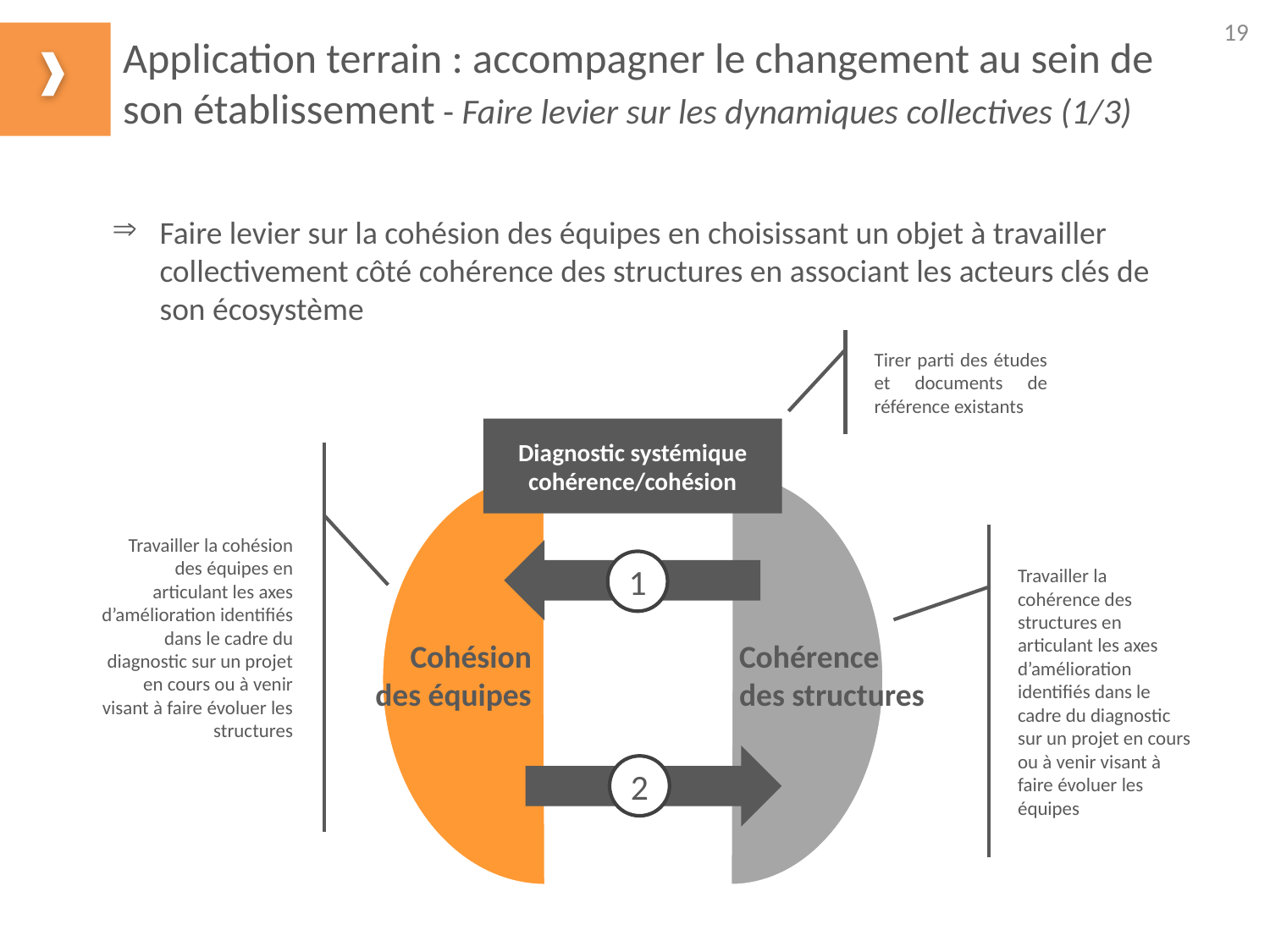

19

Application terrain : accompagner le changement au sein de son établissement - Faire levier sur les dynamiques collectives (1/3)

Faire levier sur la cohésion des équipes en choisissant un objet à travailler collectivement côté cohérence des structures en associant les acteurs clés de son écosystème
Tirer parti des études et documents de référence existants
Diagnostic systémique cohérence/cohésion
Travailler la cohésion des équipes en articulant les axes d’amélioration identifiés dans le cadre du diagnostic sur un projet en cours ou à venir visant à faire évoluer les structures

Travailler la cohérence des structures en articulant les axes d’amélioration identifiés dans le cadre du diagnostic sur un projet en cours ou à venir visant à faire évoluer les équipes

1
Cohésion
des équipes
Cohérence
des structures

2